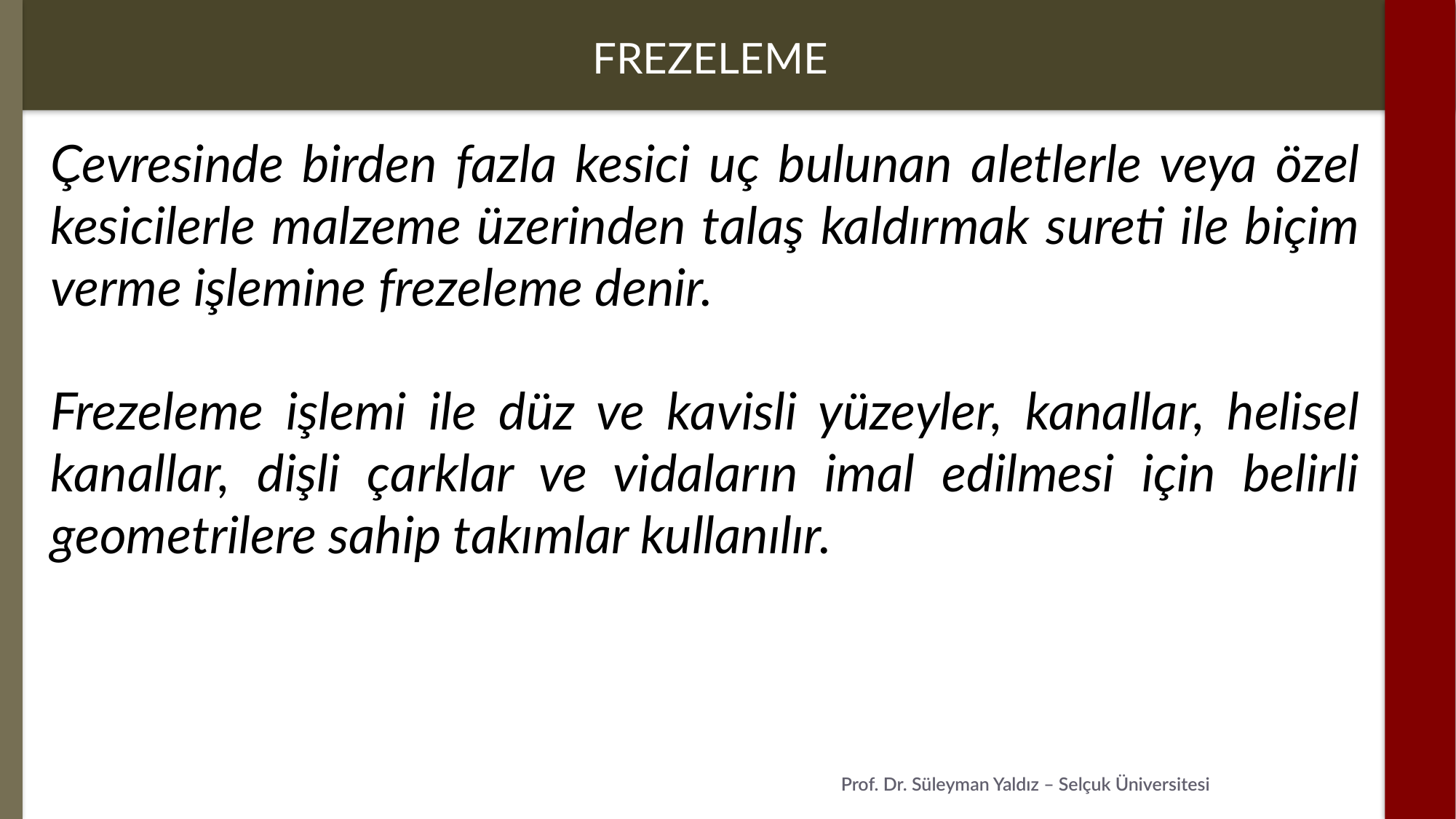

FREZELEME
Çevresinde birden fazla kesici uç bulunan aletlerle veya özel kesicilerle malzeme üzerinden talaş kaldırmak sureti ile biçim verme işlemine frezeleme denir.

Frezeleme işlemi ile düz ve kavisli yüzeyler, kanallar, helisel kanallar, dişli çarklar ve vidaların imal edilmesi için belirli geometrilere sahip takımlar kullanılır.